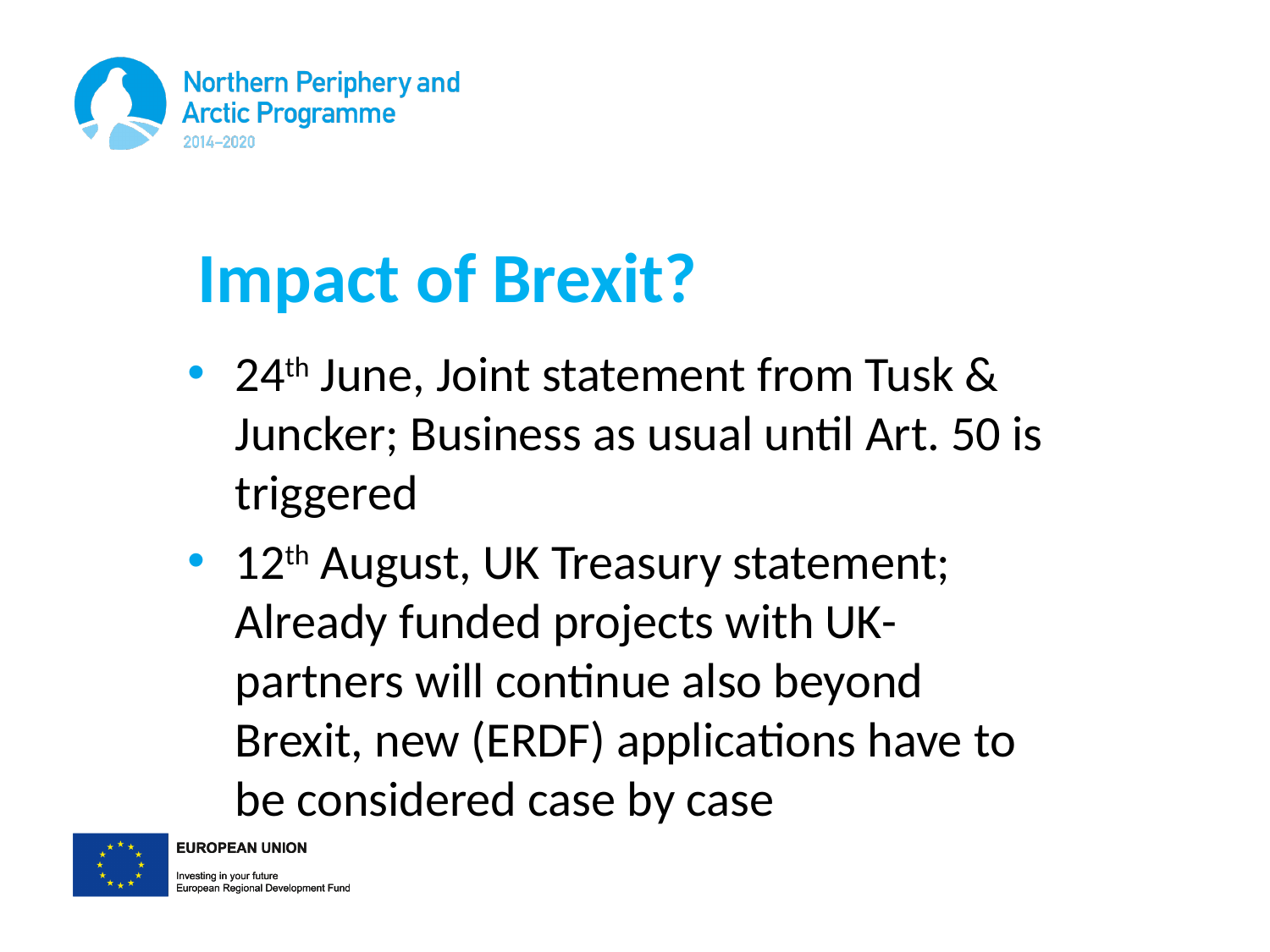

# Impact of Brexit?
24th June, Joint statement from Tusk & Juncker; Business as usual until Art. 50 is triggered
12th August, UK Treasury statement; Already funded projects with UK-partners will continue also beyond Brexit, new (ERDF) applications have to be considered case by case